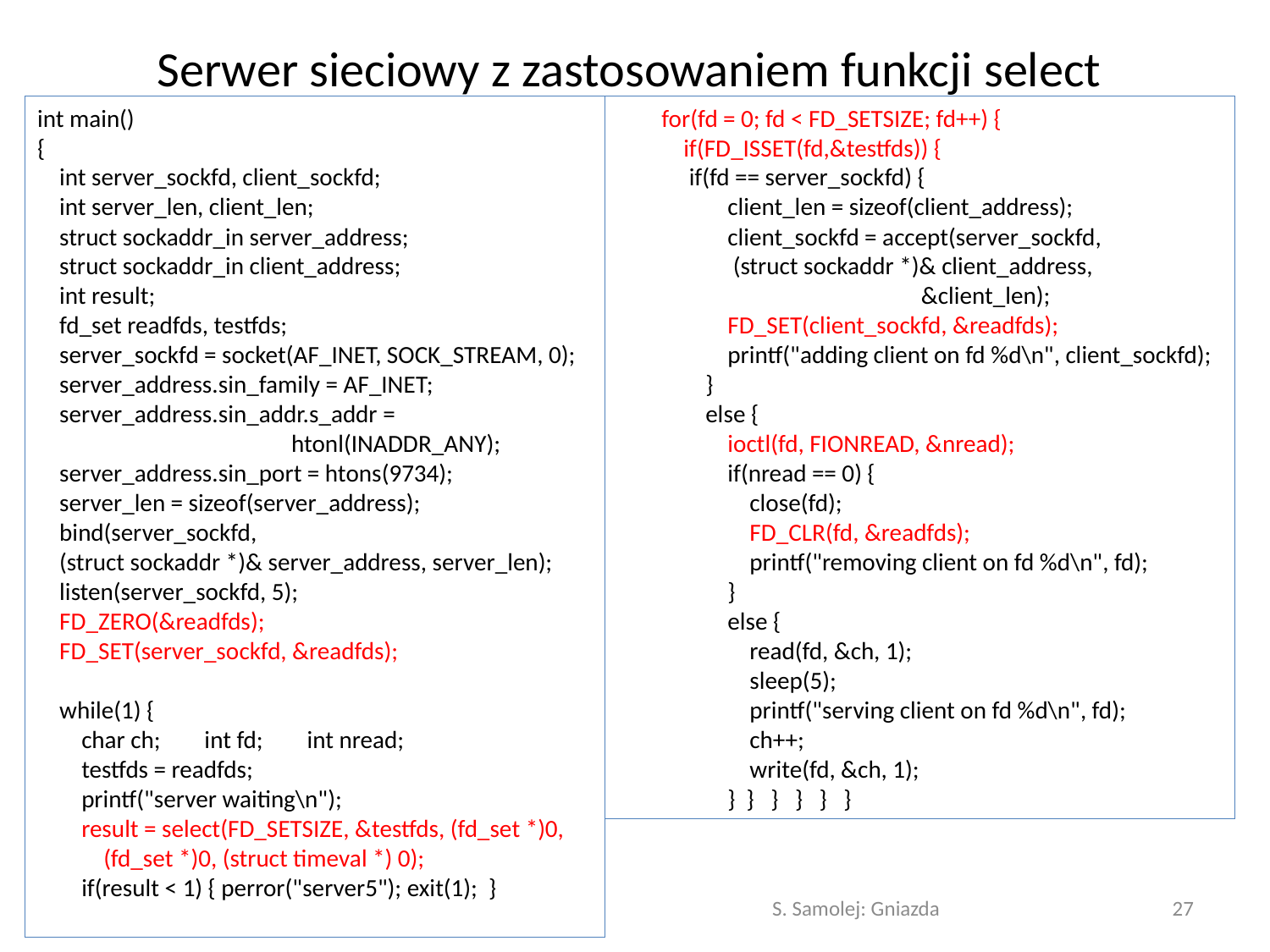

# Serwer sieciowy z zastosowaniem funkcji select
int main()
{
    int server_sockfd, client_sockfd;
    int server_len, client_len;
    struct sockaddr_in server_address;
    struct sockaddr_in client_address;
    int result;
    fd_set readfds, testfds;
    server_sockfd = socket(AF_INET, SOCK_STREAM, 0);
    server_address.sin_family = AF_INET;
    server_address.sin_addr.s_addr = 				htonl(INADDR_ANY);
    server_address.sin_port = htons(9734);
    server_len = sizeof(server_address);
    bind(server_sockfd,
    (struct sockaddr *)& server_address, server_len);
    listen(server_sockfd, 5);
    FD_ZERO(&readfds);
    FD_SET(server_sockfd, &readfds);

    while(1) {
        char ch;        int fd;        int nread;
        testfds = readfds;
        printf("server waiting\n");
        result = select(FD_SETSIZE, &testfds, (fd_set *)0,
            (fd_set *)0, (struct timeval *) 0);
        if(result < 1) { perror("server5"); exit(1);  }

        for(fd = 0; fd < FD_SETSIZE; fd++) {
            if(FD_ISSET(fd,&testfds)) {
             if(fd == server_sockfd) {
                    client_len = sizeof(client_address);
                    client_sockfd = accept(server_sockfd,
                     (struct sockaddr *)& client_address,
		         &client_len);
                    FD_SET(client_sockfd, &readfds);
                    printf("adding client on fd %d\n", client_sockfd);
                }
                else {
                    ioctl(fd, FIONREAD, &nread);
                    if(nread == 0) {
                        close(fd);
                        FD_CLR(fd, &readfds);
                        printf("removing client on fd %d\n", fd);
                    }
                    else {
                        read(fd, &ch, 1);
                        sleep(5);
                        printf("serving client on fd %d\n", fd);
                        ch++;
                        write(fd, &ch, 1);
                    }  }   }   }   }   }
S. Samolej: Gniazda
27